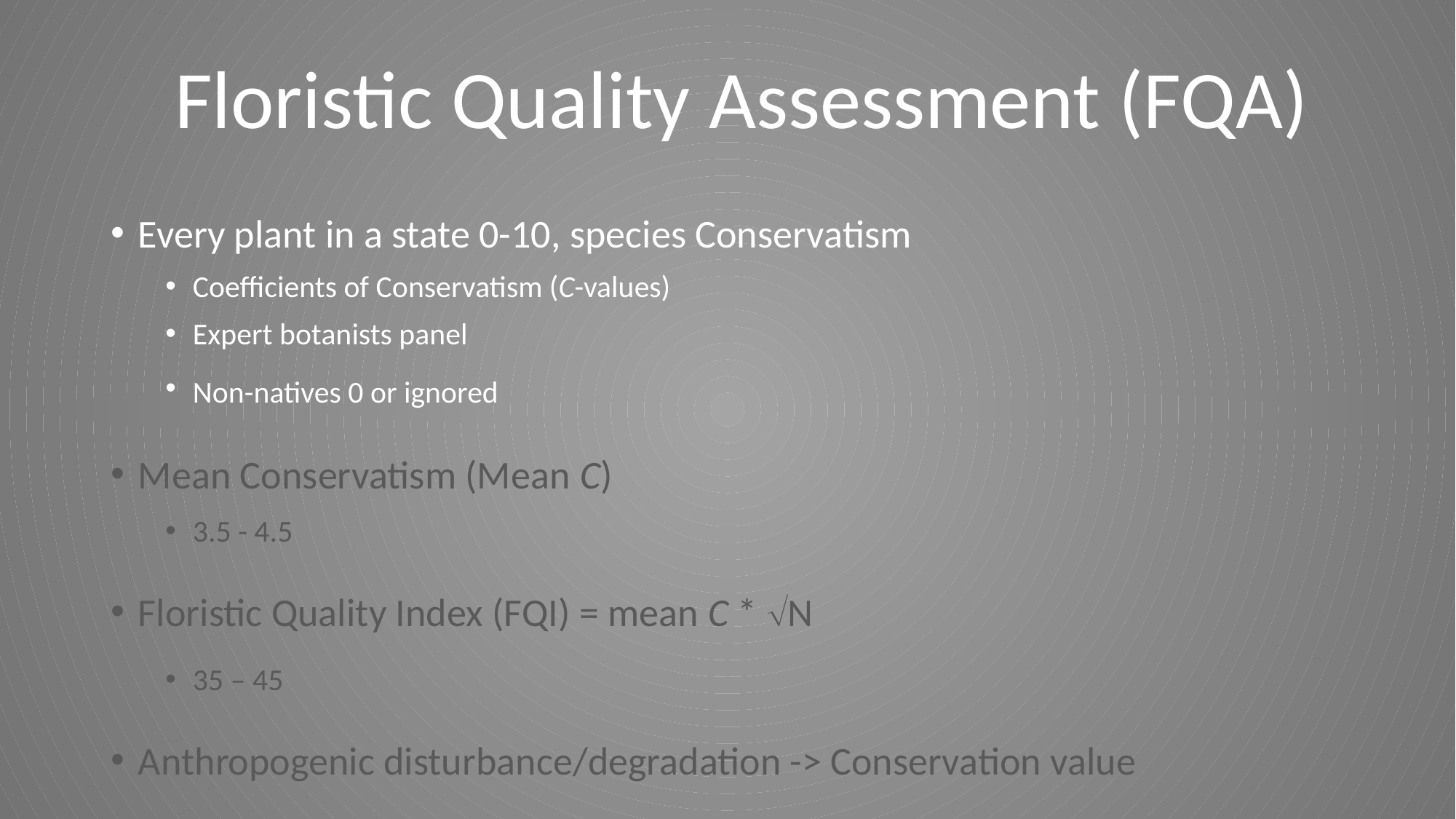

Floristic Quality Assessment (FQA)
Every plant in a state 0-10, species Conservatism
Coefficients of Conservatism (C-values)
Expert botanists panel
Non-natives 0 or ignored
Mean Conservatism (Mean C)
3.5 - 4.5
Floristic Quality Index (FQI) = mean C * √N
35 – 45
Anthropogenic disturbance/degradation -> Conservation value